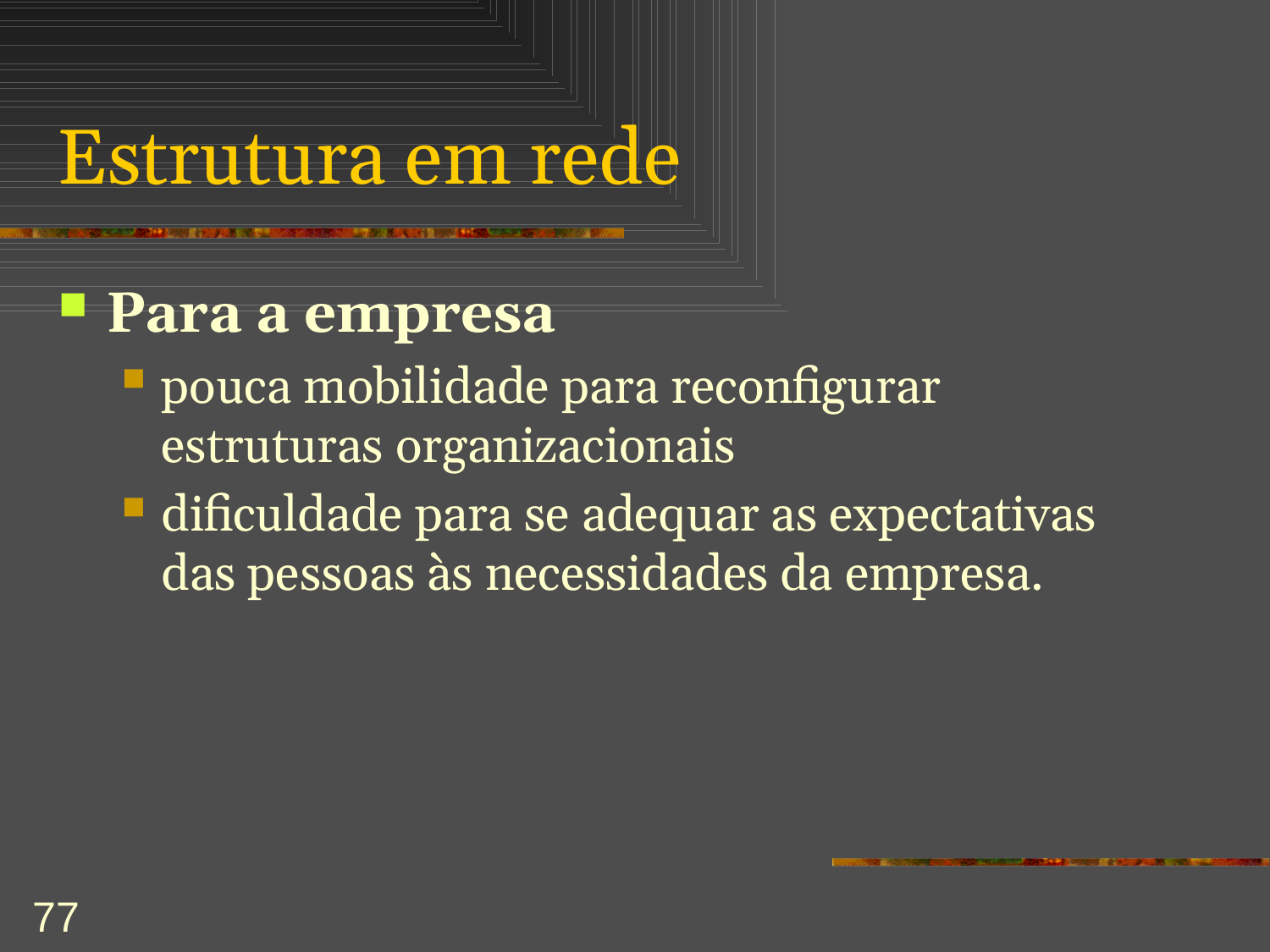

# Estrutura em rede
Para a empresa
pouca mobilidade para reconfigurar estruturas organizacionais
dificuldade para se adequar as expectativas das pessoas às necessidades da empresa.
77